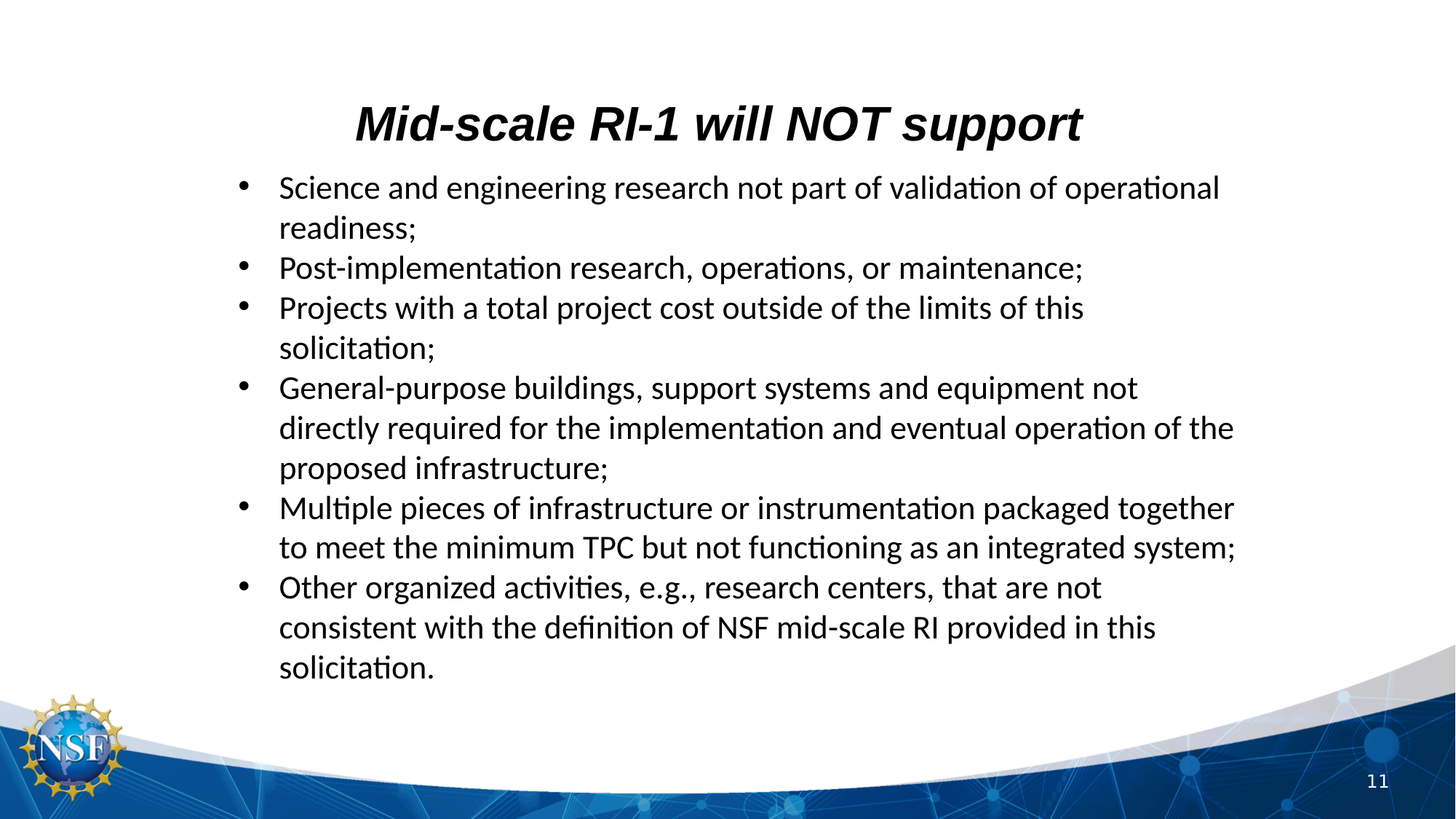

Mid-scale RI-1 will NOT support
Science and engineering research not part of validation of operational readiness;
Post-implementation research, operations, or maintenance;
Projects with a total project cost outside of the limits of this solicitation;
General-purpose buildings, support systems and equipment not directly required for the implementation and eventual operation of the proposed infrastructure;
Multiple pieces of infrastructure or instrumentation packaged together to meet the minimum TPC but not functioning as an integrated system;
Other organized activities, e.g., research centers, that are not consistent with the definition of NSF mid-scale RI provided in this solicitation.

11